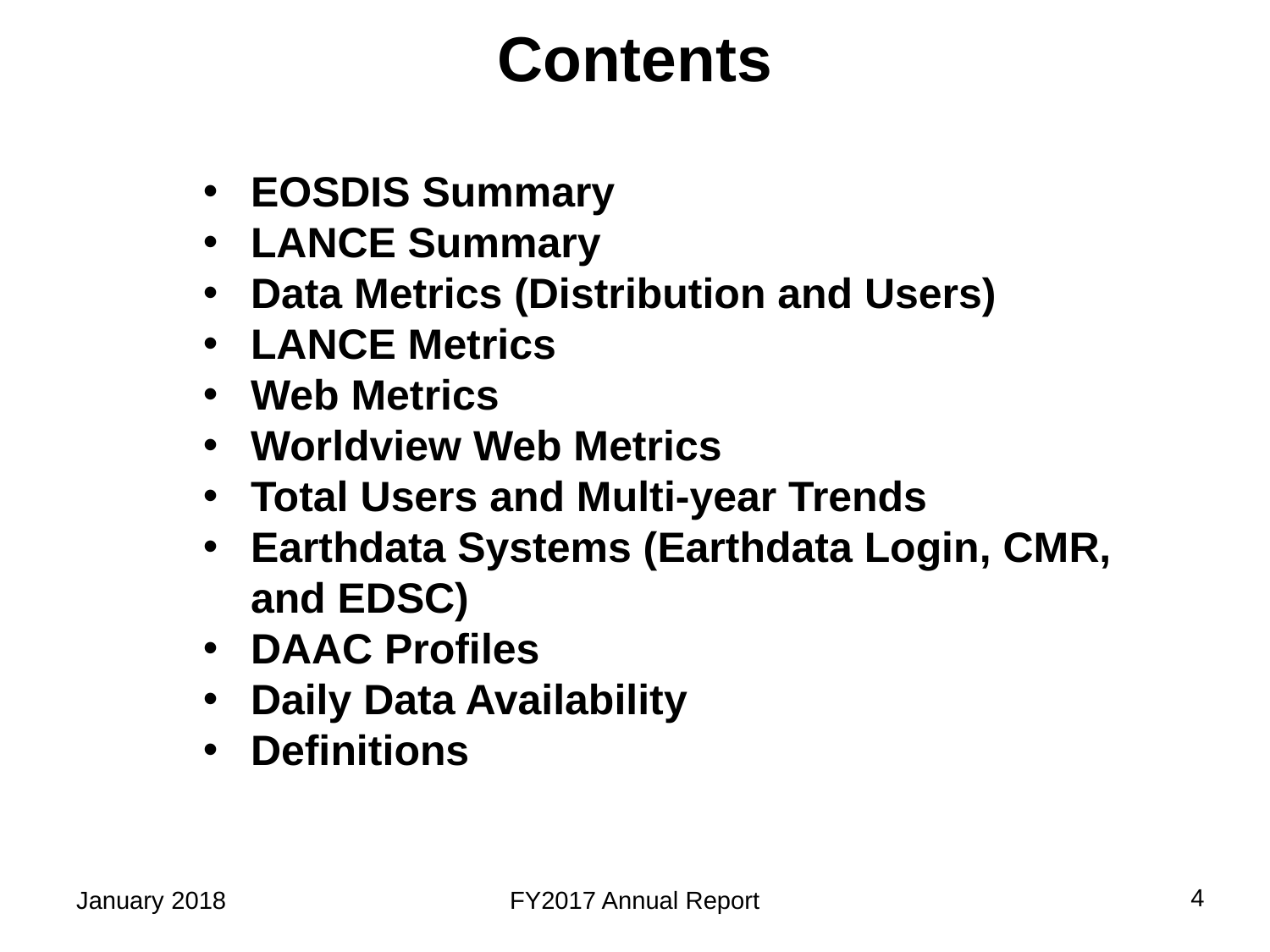

Contents
EOSDIS Summary
LANCE Summary
Data Metrics (Distribution and Users)
LANCE Metrics
Web Metrics
Worldview Web Metrics
Total Users and Multi-year Trends
Earthdata Systems (Earthdata Login, CMR, and EDSC)
DAAC Profiles
Daily Data Availability
Definitions
4
January 2018
FY2017 Annual Report